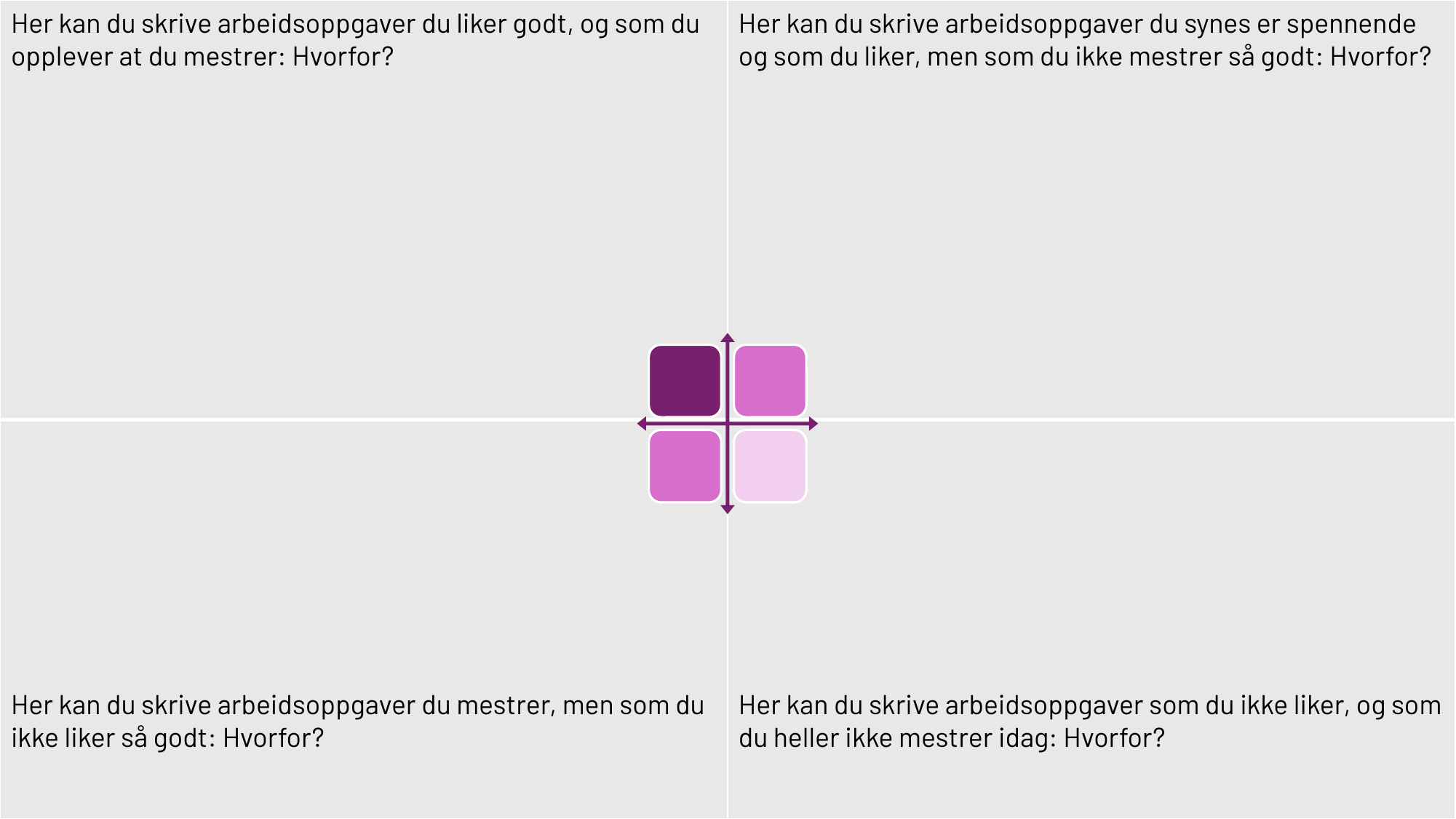

| Her kan du skrive arbeidsoppgaver du liker godt, og som du opplever at du mestrer: Hvorfor? | Her kan du skrive arbeidsoppgaver du synes er spennende og som du liker, men som du ikke mestrer så godt: Hvorfor? |
| --- | --- |
| Her kan du skrive arbeidsoppgaver du mestrer, men som du ikke liker så godt: Hvorfor? | Her kan du skrive arbeidsoppgaver som du ikke liker, og som du heller ikke mestrer idag: Hvorfor? |